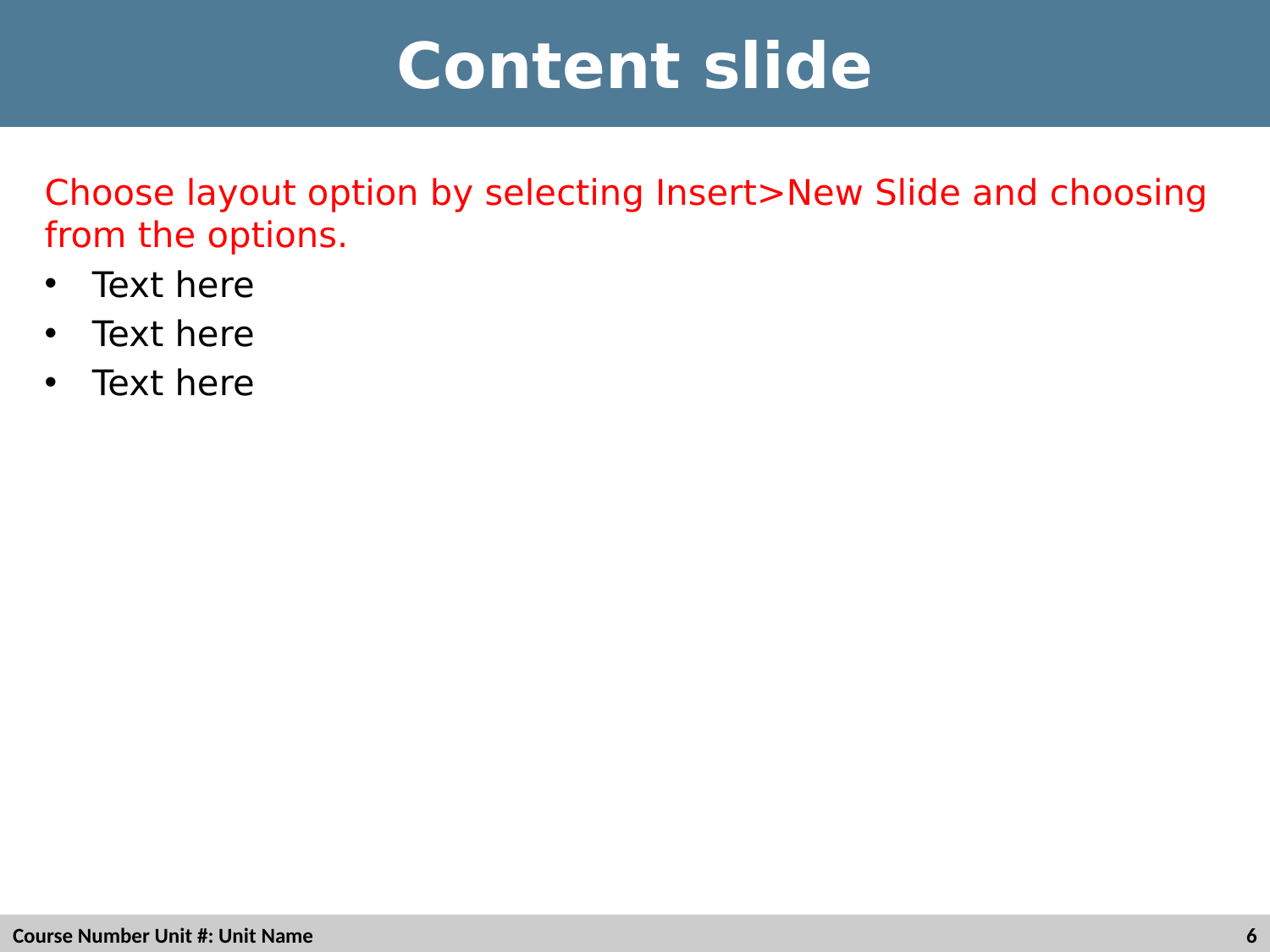

# Content slide
Choose layout option by selecting Insert>New Slide and choosing from the options.
Text here
Text here
Text here